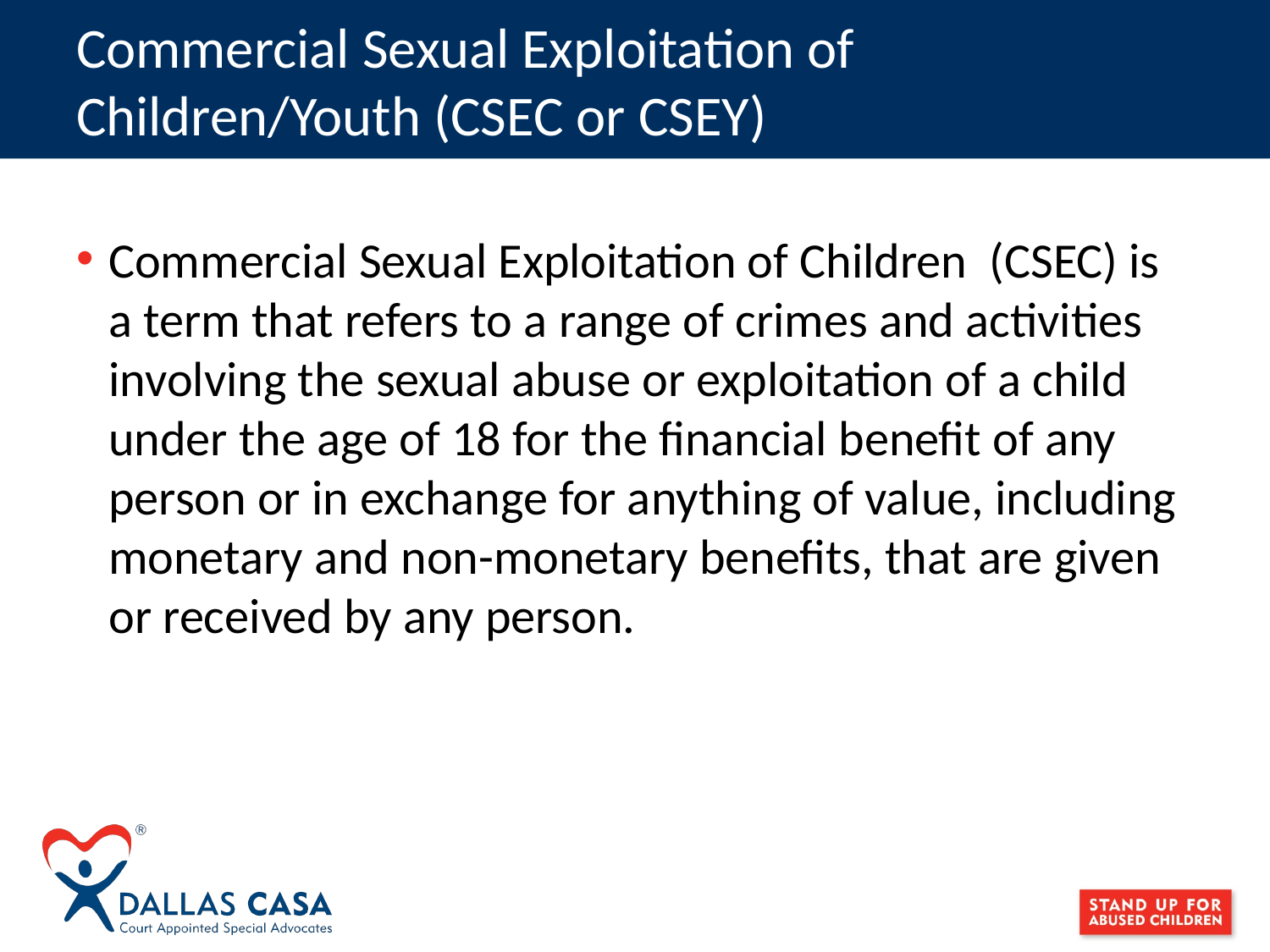

# Commercial Sexual Exploitation of Children/Youth (CSEC or CSEY)
Commercial Sexual Exploitation of Children  (CSEC) is a term that refers to a range of crimes and activities involving the sexual abuse or exploitation of a child under the age of 18 for the financial benefit of any person or in exchange for anything of value, including monetary and non-monetary benefits, that are given or received by any person.